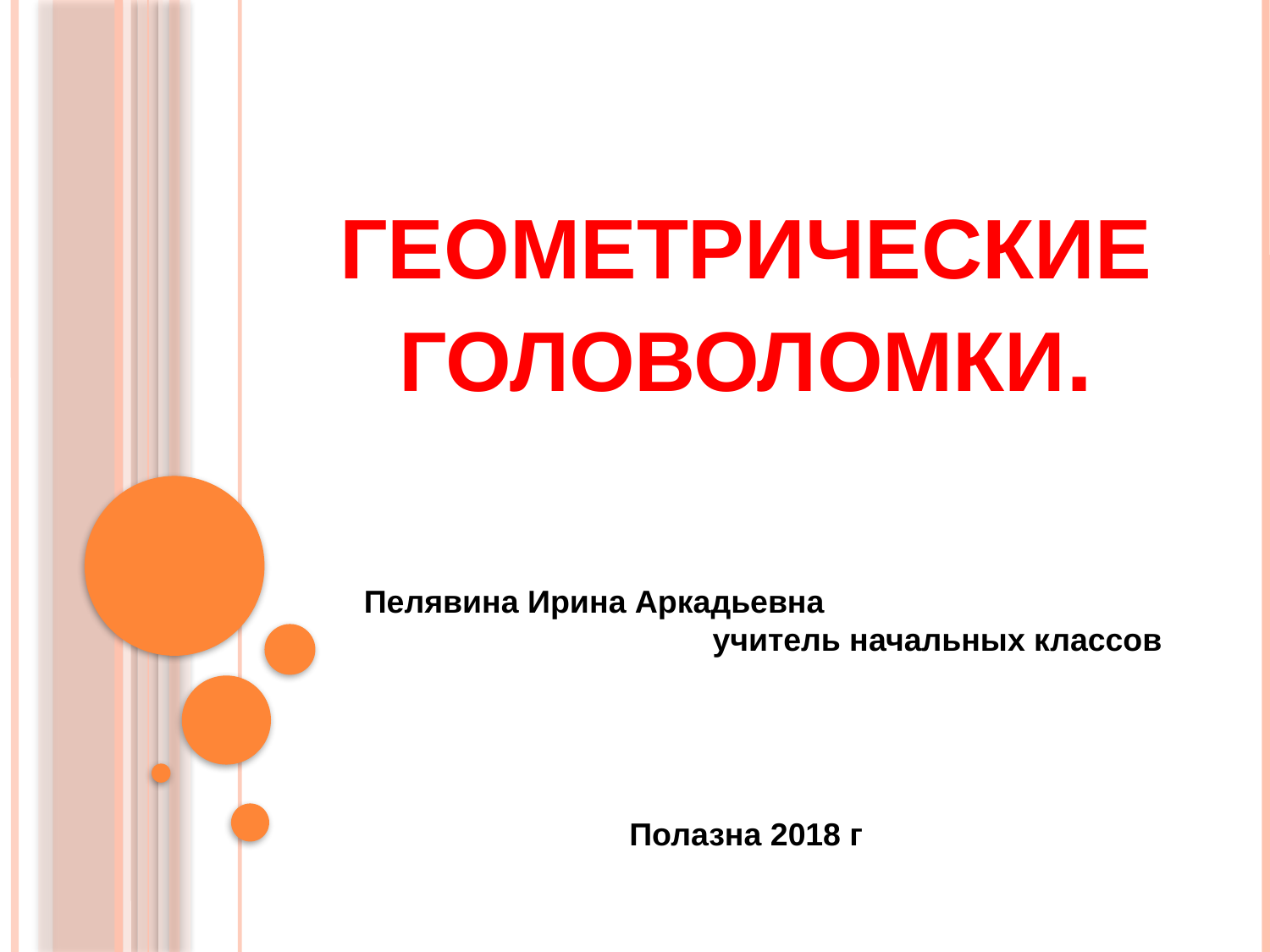

# Геометрические головоломки.
Пелявина Ирина Аркадьевна                                       учитель начальных классов

Полазна 2018 г